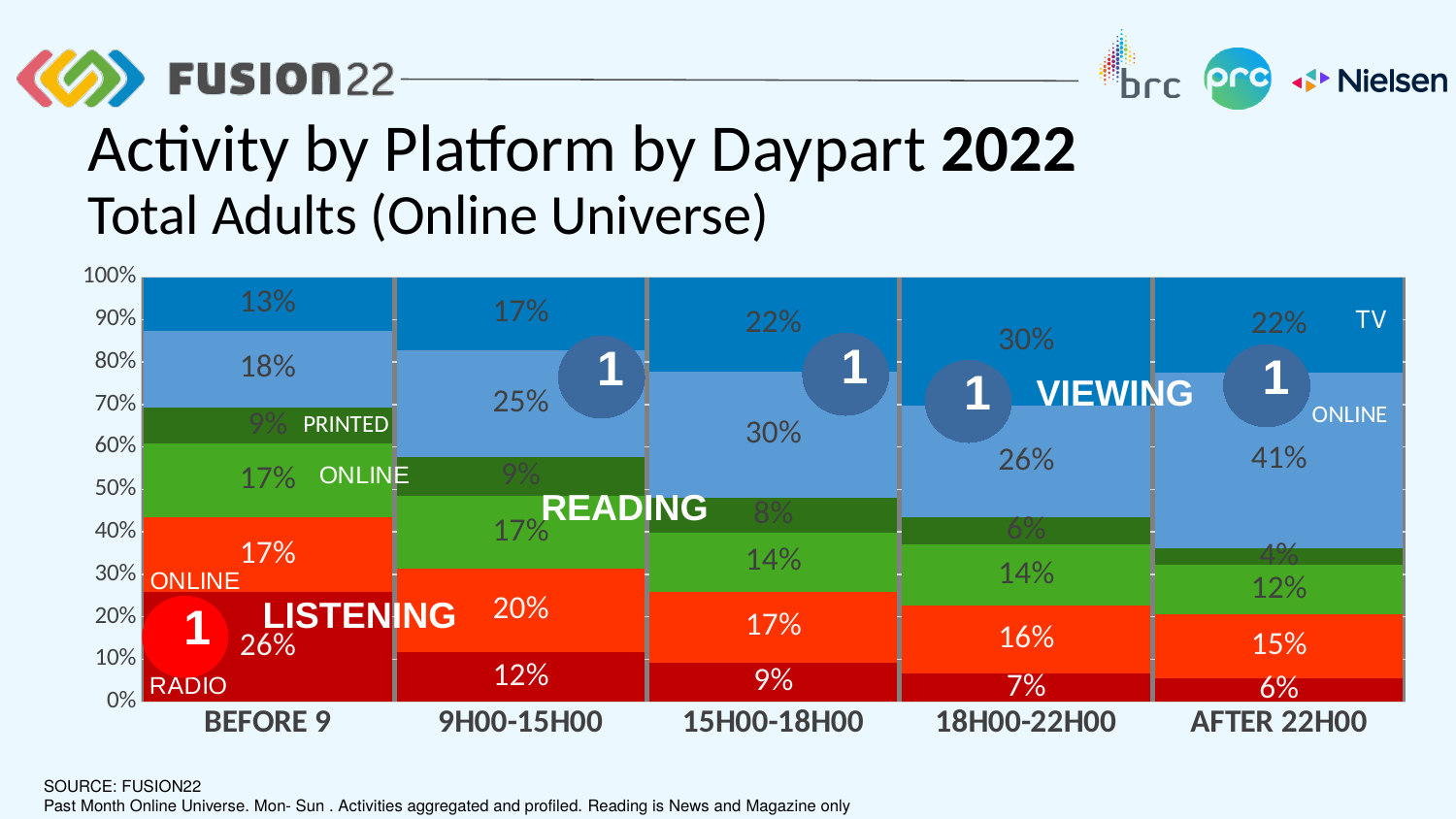

Activity by Platform by Daypart 2022
Total Adults (Online Universe)

### Chart

| Category | STANDARD RADIO | ONLINE | online2 | print | online  | subs & standard |
|---|---|---|---|---|---|---|
| BEFORE 9 | 0.25909444091262274 | 0.17442490169762898 | 0.17468390195662922 | 0.08502272138635775 | 0.18092345365072637 | 0.12585058039603494 |
| 9H00-15H00 | 0.11811353012858988 | 0.19546752514505011 | 0.1712955384587403 | 0.0921772976119023 | 0.2507593532311162 | 0.1721867554246012 |
| 15H00-18H00 | 0.09179230093676816 | 0.1677583430913349 | 0.13938085480093676 | 0.08037543911007025 | 0.29736899882903983 | 0.2233240632318501 |
| 18H00-22H00 | 0.06739211657014758 | 0.16005043900616478 | 0.142466841023725 | 0.06428638146833551 | 0.26288996824210725 | 0.3029142536895199 |
| AFTER 22H00 | 0.05627450300107553 | 0.1498109148943552 | 0.11553273427471117 | 0.040037470075980984 | 0.4138014779863304 | 0.22454289976754674 |
1

1

1

1

VIEWING
READING
1

LISTENING
SOURCE: FUSION22
Past Month Online Universe. Mon- Sun . Activities aggregated and profiled. Reading is News and Magazine only